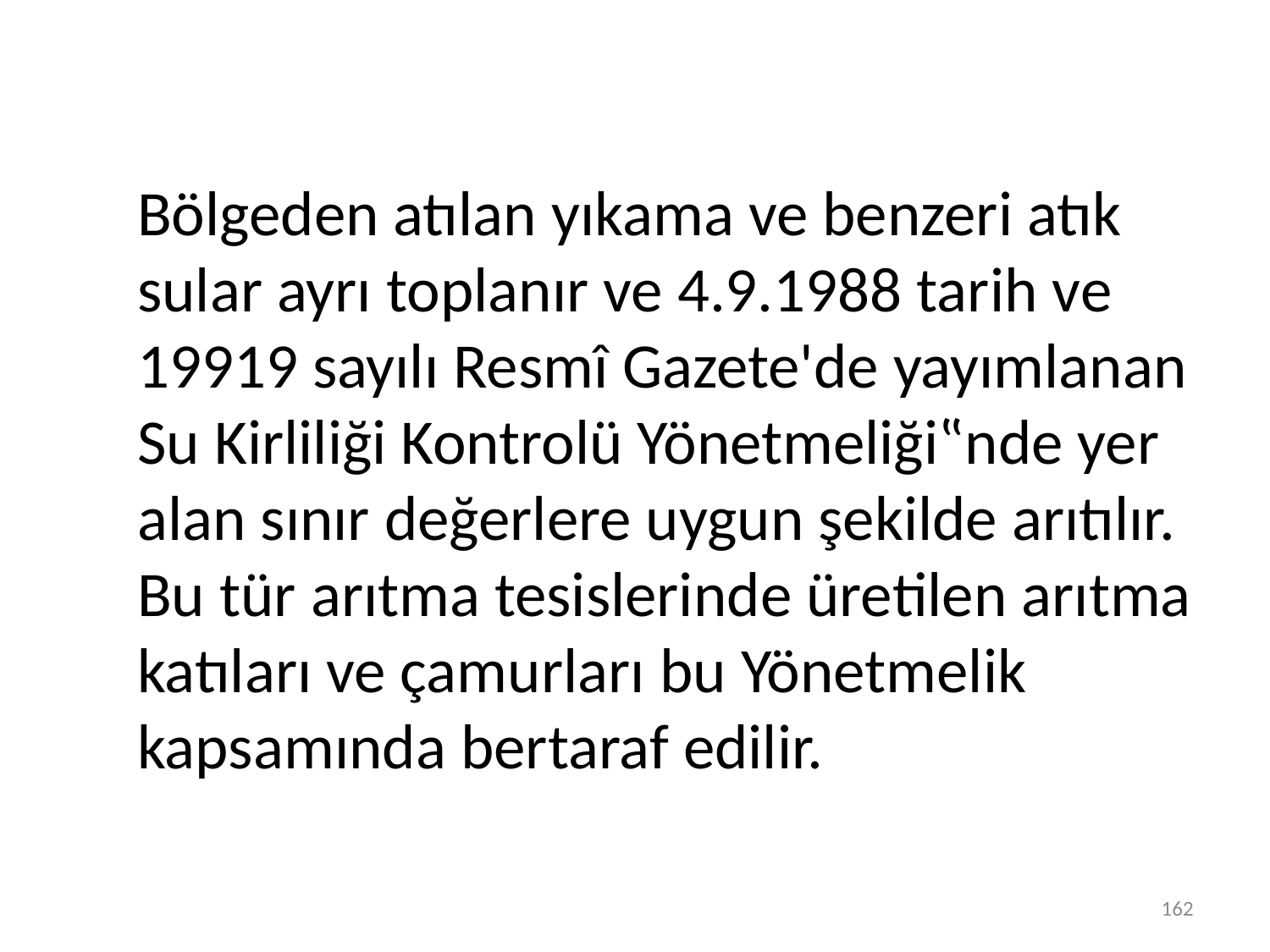

Bölgeden atılan yıkama ve benzeri atık sular ayrı toplanır ve 4.9.1988 tarih ve 19919 sayılı Resmî Gazete'de yayımlanan Su Kirliliği Kontrolü Yönetmeliği‟nde yer alan sınır değerlere uygun şekilde arıtılır. Bu tür arıtma tesislerinde üretilen arıtma katıları ve çamurları bu Yönetmelik kapsamında bertaraf edilir.
162